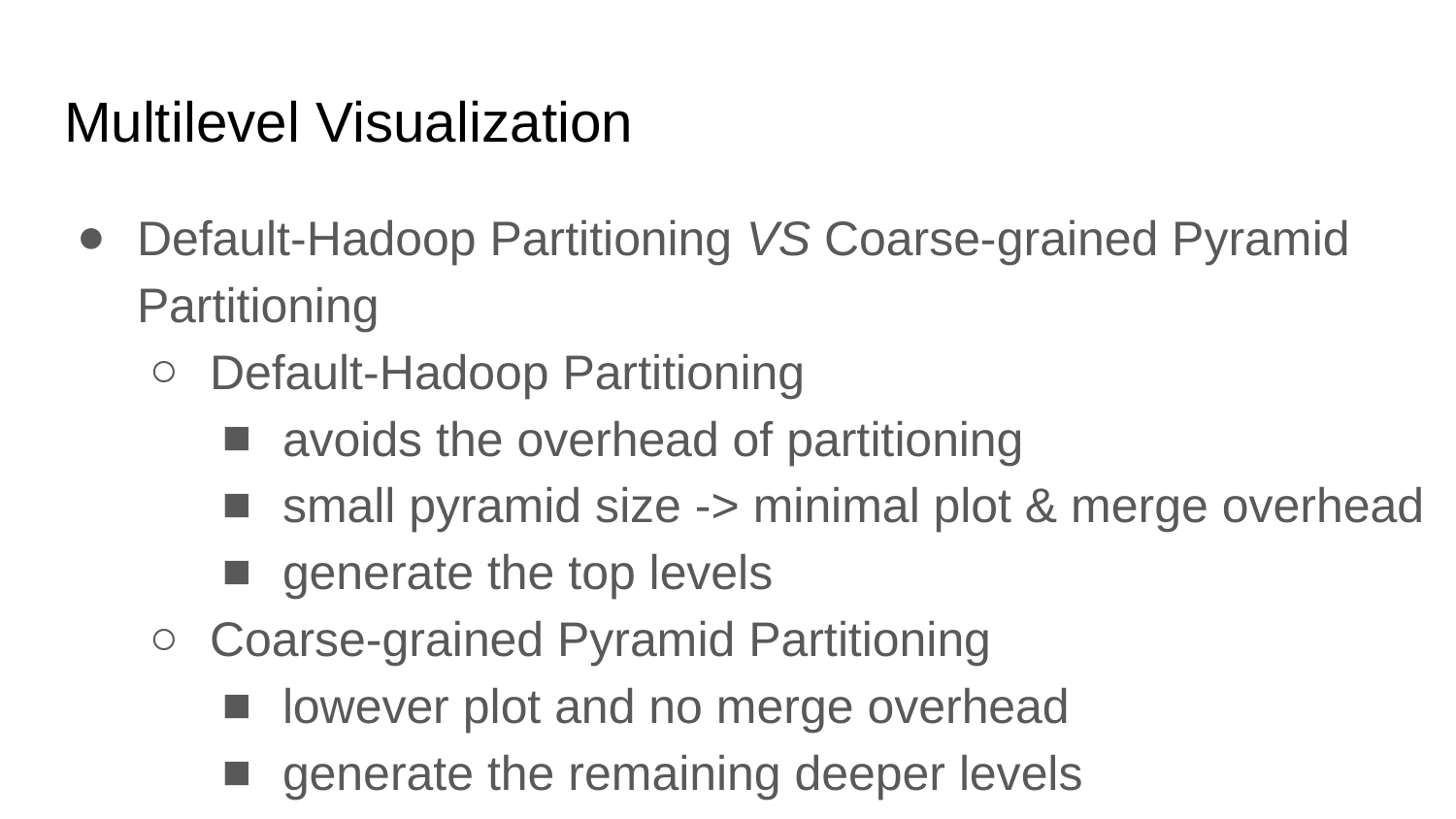

# Multilevel Visualization

Default-Hadoop Partitioning VS Coarse-grained Pyramid Partitioning
Default-Hadoop Partitioning
avoids the overhead of partitioning
small pyramid size -> minimal plot & merge overhead
generate the top levels
Coarse-grained Pyramid Partitioning
lowever plot and no merge overhead
generate the remaining deeper levels